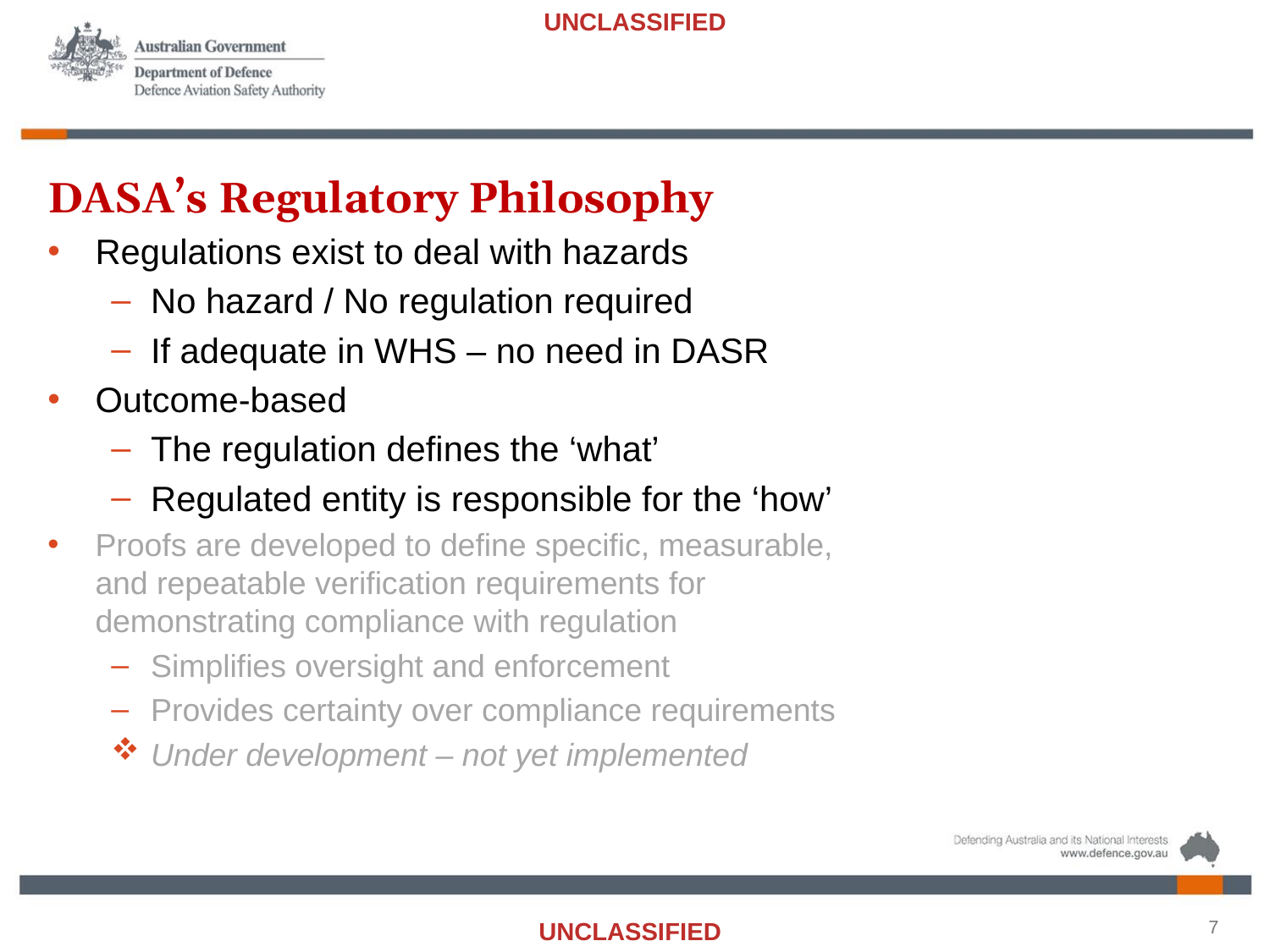

DASA’s Regulatory Philosophy
Regulations exist to deal with hazards
No hazard / No regulation required
If adequate in WHS – no need in DASR
Outcome-based
The regulation defines the ‘what’
Regulated entity is responsible for the ‘how’
Proofs are developed to define specific, measurable, and repeatable verification requirements for demonstrating compliance with regulation
Simplifies oversight and enforcement
Provides certainty over compliance requirements
Under development – not yet implemented

7